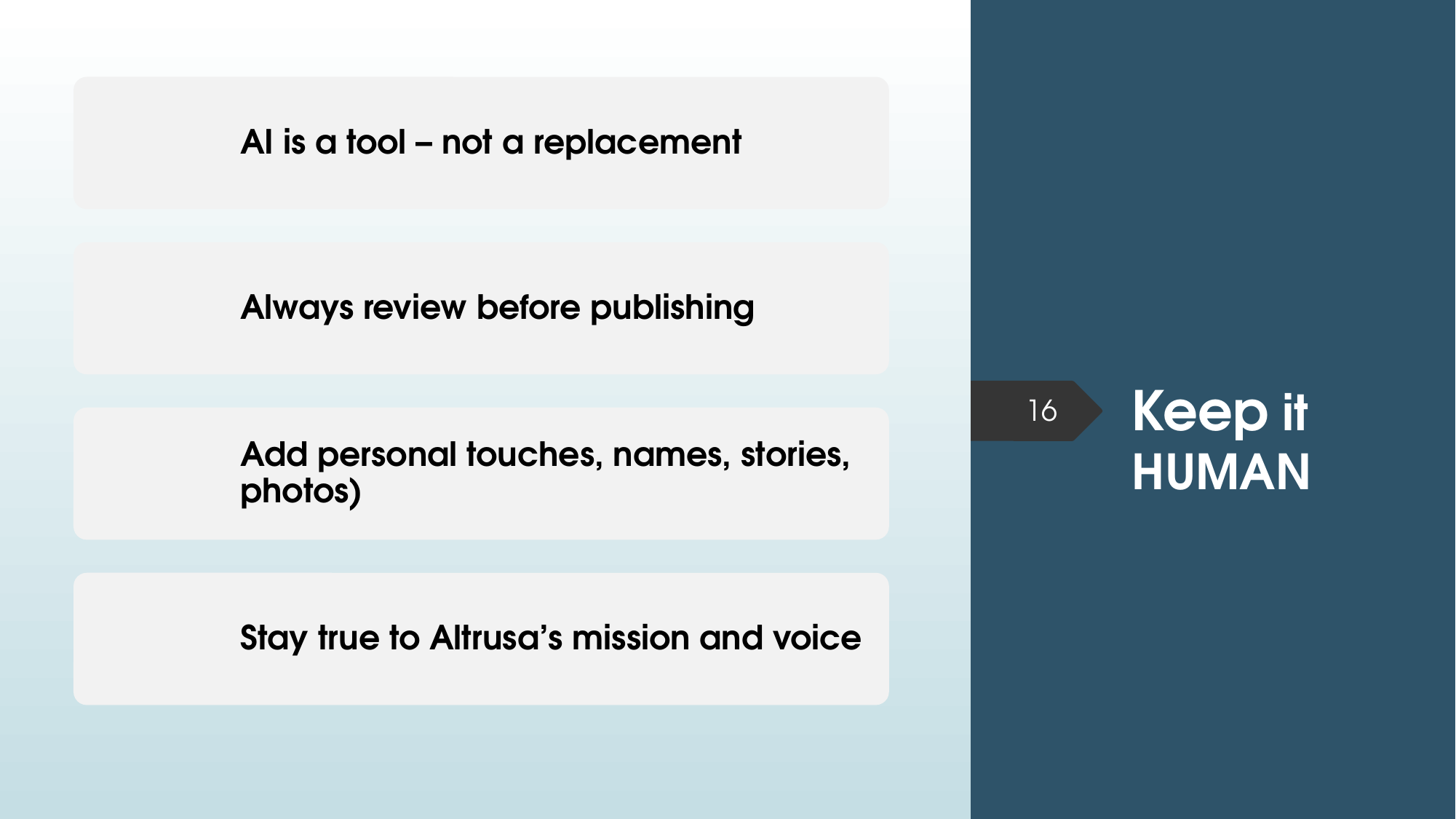

AI is a tool – not a replacement
Always review before publishing
Add personal touches, names, stories, photos)
Stay true to Altrusa’s mission and voice
# Keep it HUMAN

16